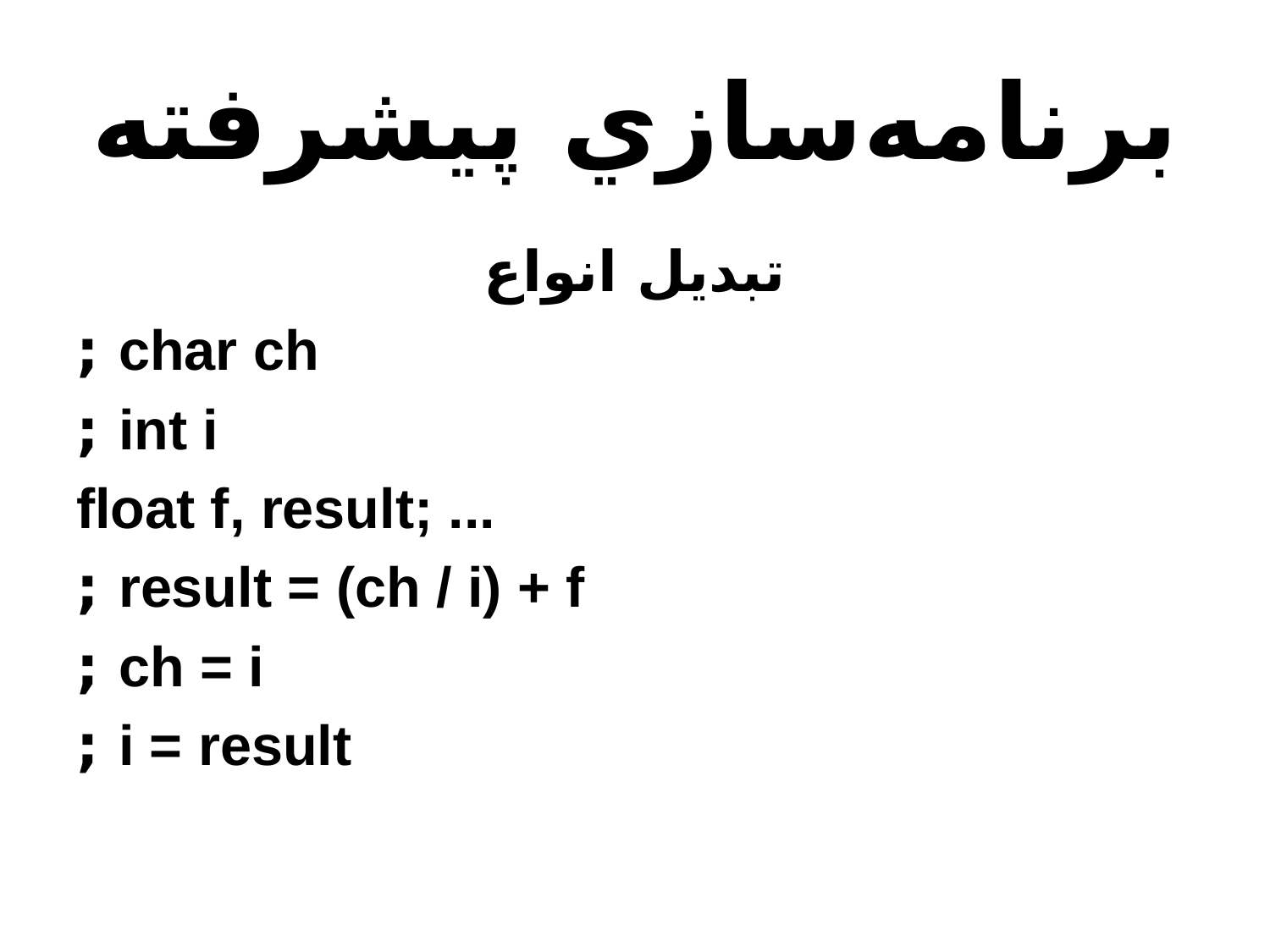

# برنامه‌سازي پيشرفته
تبديل انواع
char ch ;
int i ;
float f, result; ...
result = (ch / i) + f ;
ch = i ;
i = result ;